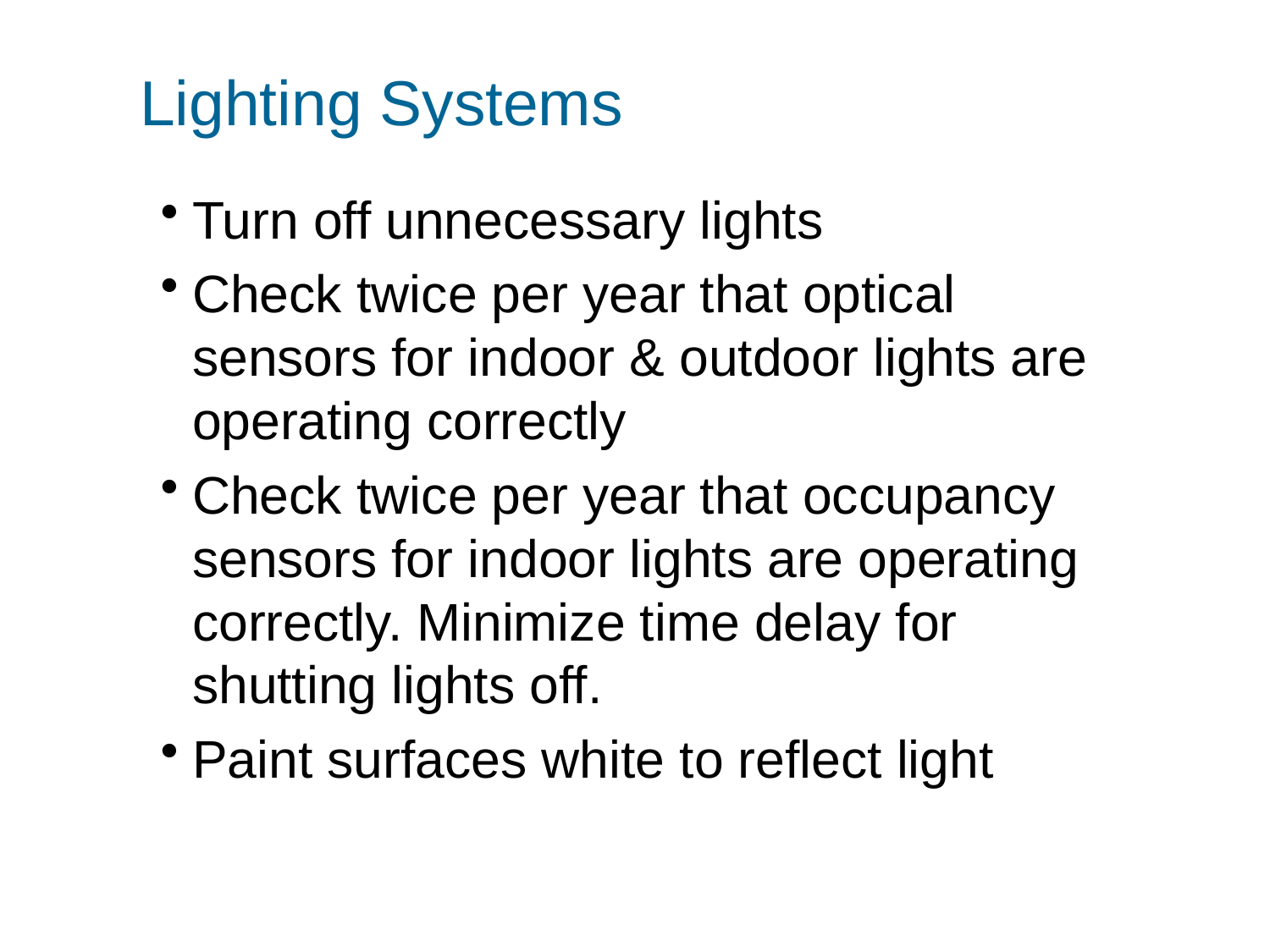

# Lighting Systems
Turn off unnecessary lights
Check twice per year that optical sensors for indoor & outdoor lights are operating correctly
Check twice per year that occupancy sensors for indoor lights are operating correctly. Minimize time delay for shutting lights off.
Paint surfaces white to reflect light